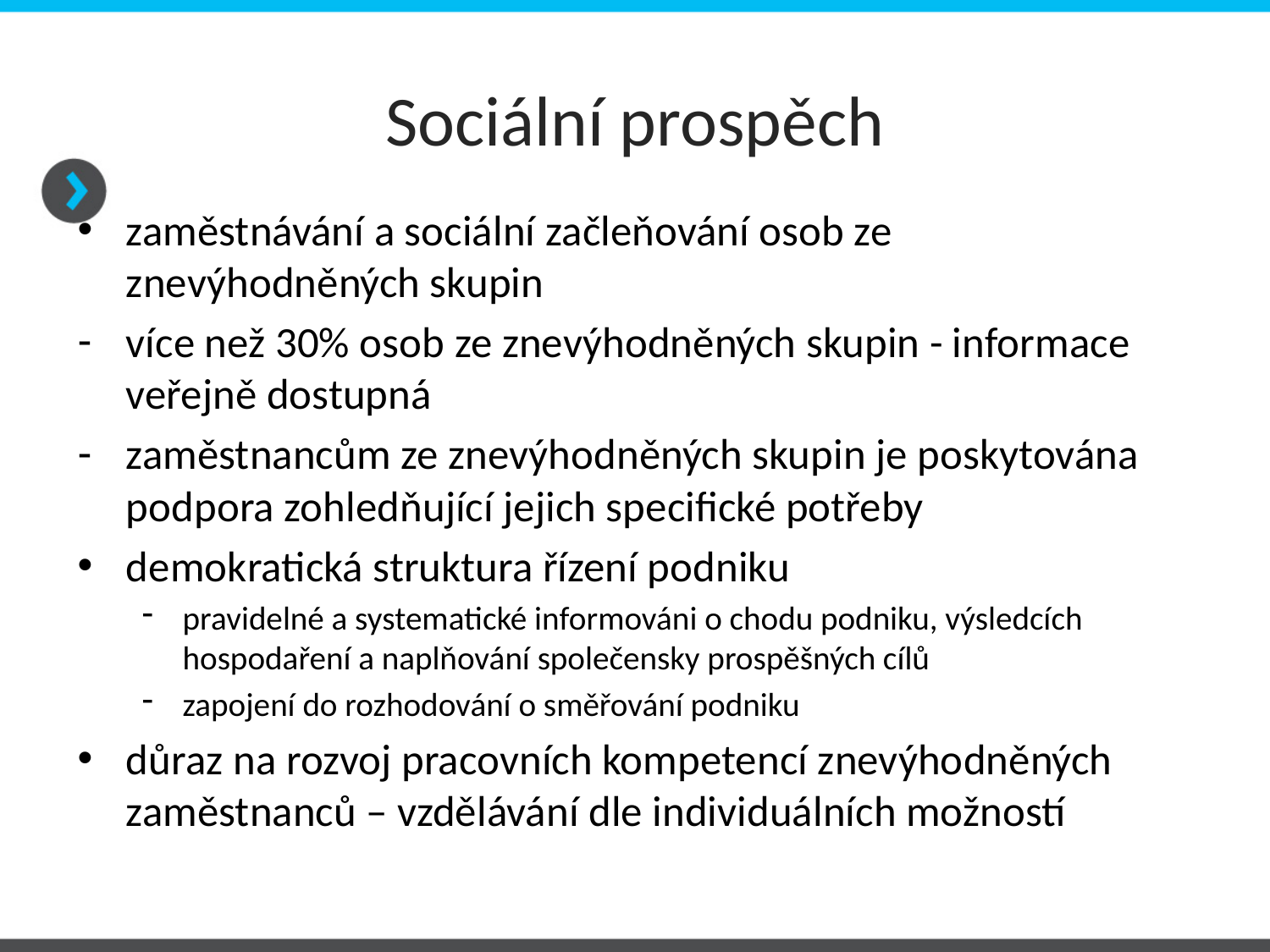

# Sociální prospěch
zaměstnávání a sociální začleňování osob ze znevýhodněných skupin
více než 30% osob ze znevýhodněných skupin - informace veřejně dostupná
zaměstnancům ze znevýhodněných skupin je poskytována podpora zohledňující jejich specifické potřeby
demokratická struktura řízení podniku
pravidelné a systematické informováni o chodu podniku, výsledcích hospodaření a naplňování společensky prospěšných cílů
zapojení do rozhodování o směřování podniku
důraz na rozvoj pracovních kompetencí znevýhodněných zaměstnanců – vzdělávání dle individuálních možností